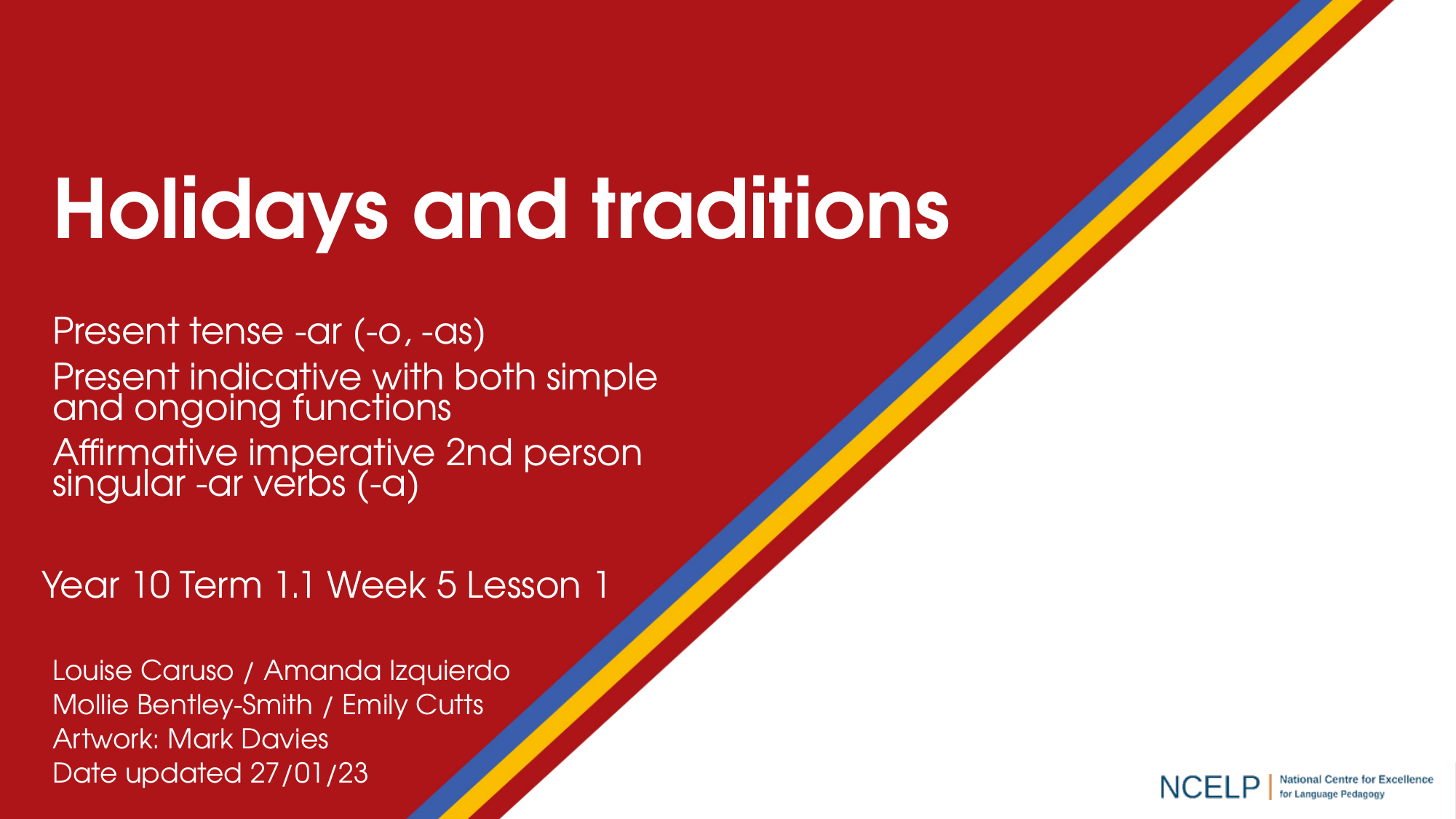

Holidays and traditions
Present tense -ar (-o, -as)
Present indicative with both simple and ongoing functions
Affirmative imperative 2nd person singular -ar verbs (-a)
Year 10 Term 1.1 Week 5 Lesson 1
Louise Caruso / Amanda Izquierdo
Mollie Bentley-Smith / Emily Cutts
Artwork: Mark Davies
Date updated 27/01/23